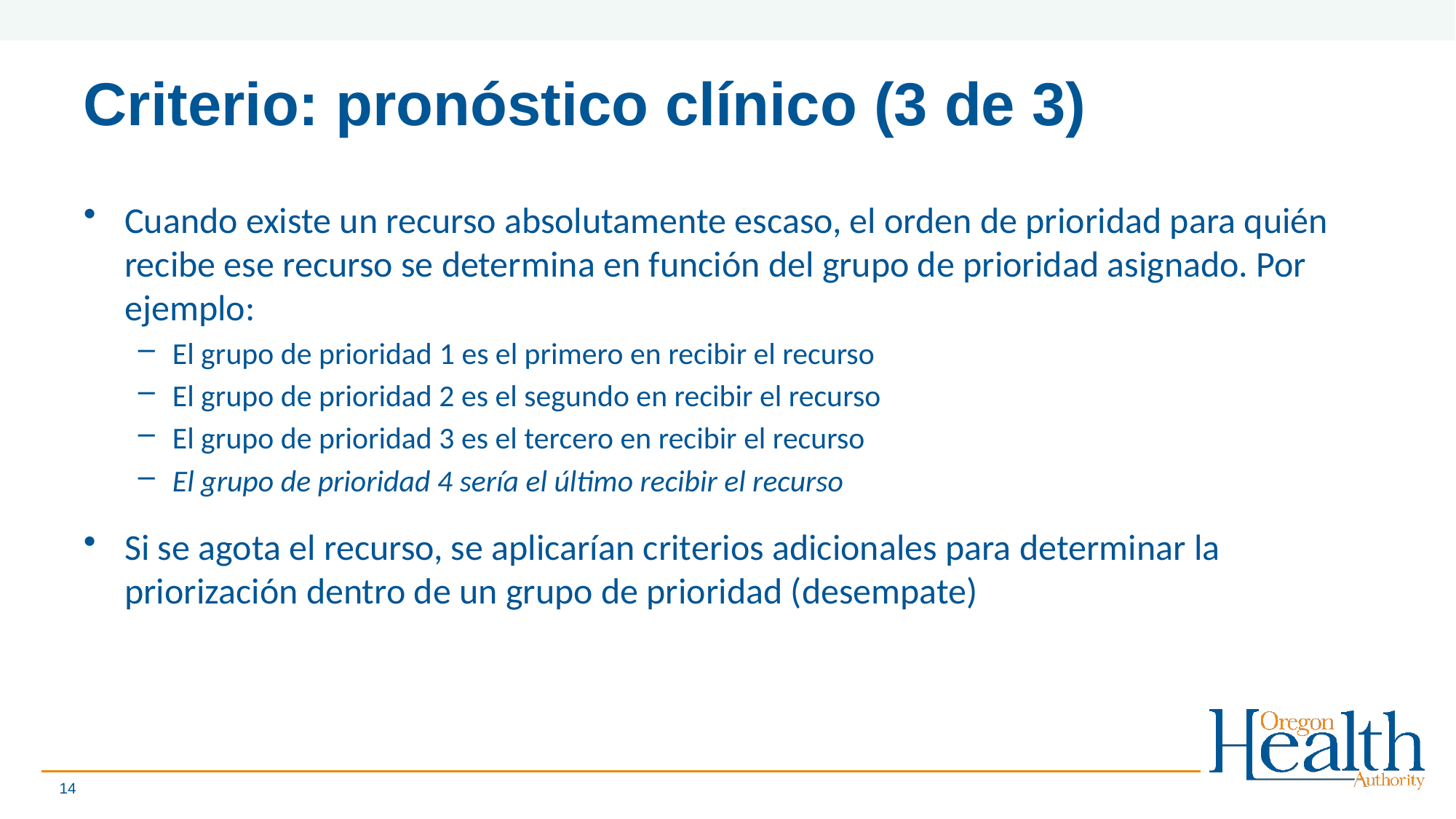

# Criterio: pronóstico clínico (3 de 3)
Cuando existe un recurso absolutamente escaso, el orden de prioridad para quién recibe ese recurso se determina en función del grupo de prioridad asignado. Por ejemplo:
El grupo de prioridad 1 es el primero en recibir el recurso
El grupo de prioridad 2 es el segundo en recibir el recurso
El grupo de prioridad 3 es el tercero en recibir el recurso
El grupo de prioridad 4 sería el último recibir el recurso

Si se agota el recurso, se aplicarían criterios adicionales para determinar la priorización dentro de un grupo de prioridad (desempate)

14